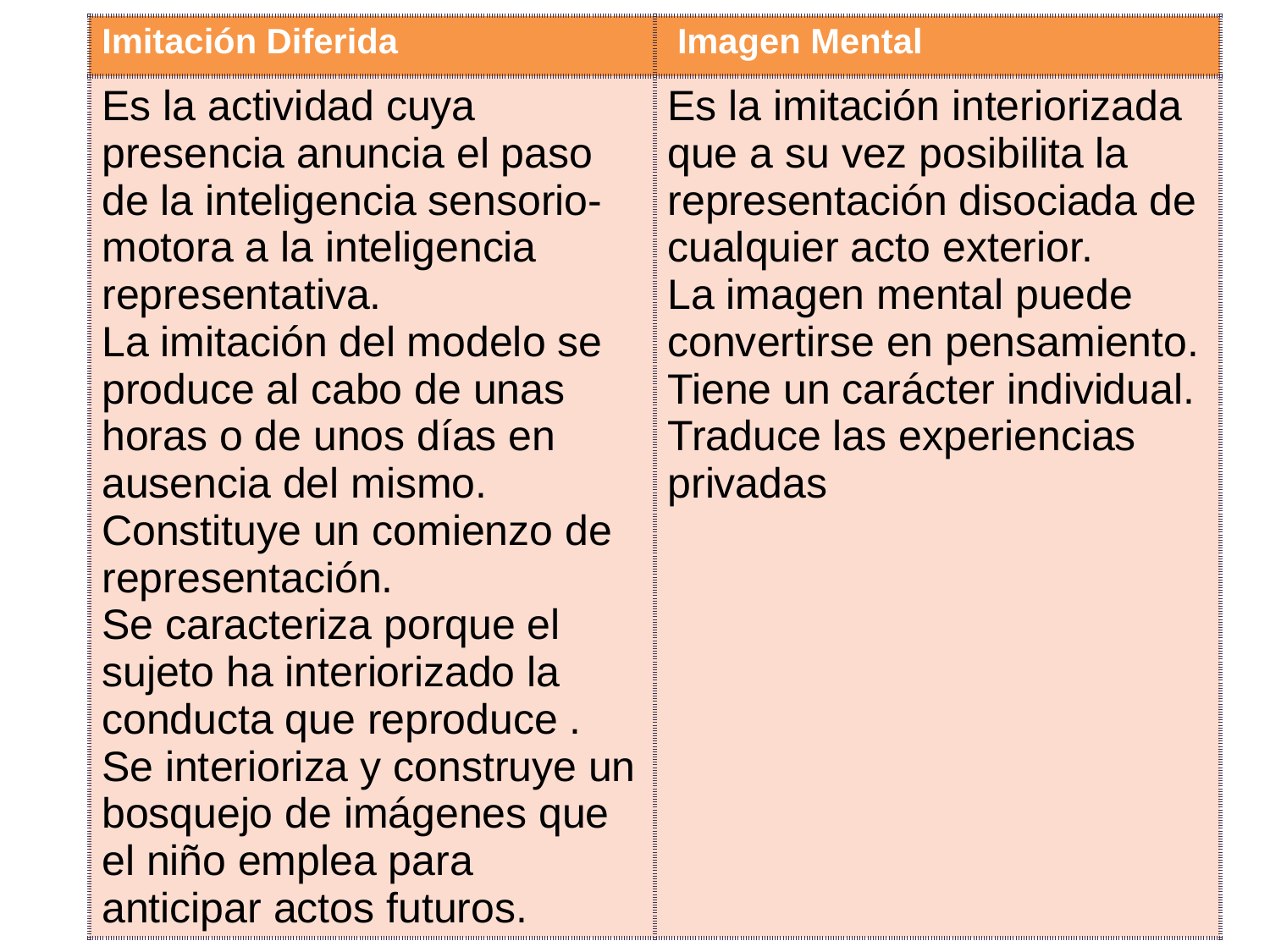

| Imitación Diferida | Imagen Mental |
| --- | --- |
| Es la actividad cuya presencia anuncia el paso de la inteligencia sensorio-motora a la inteligencia representativa. La imitación del modelo se produce al cabo de unas horas o de unos días en ausencia del mismo. Constituye un comienzo de representación. Se caracteriza porque el sujeto ha interiorizado la conducta que reproduce . Se interioriza y construye un bosquejo de imágenes que el niño emplea para anticipar actos futuros. | Es la imitación interiorizada que a su vez posibilita la representación disociada de cualquier acto exterior. La imagen mental puede convertirse en pensamiento. Tiene un carácter individual. Traduce las experiencias privadas |
	Veamos la imitación diferida y la imagen mental .